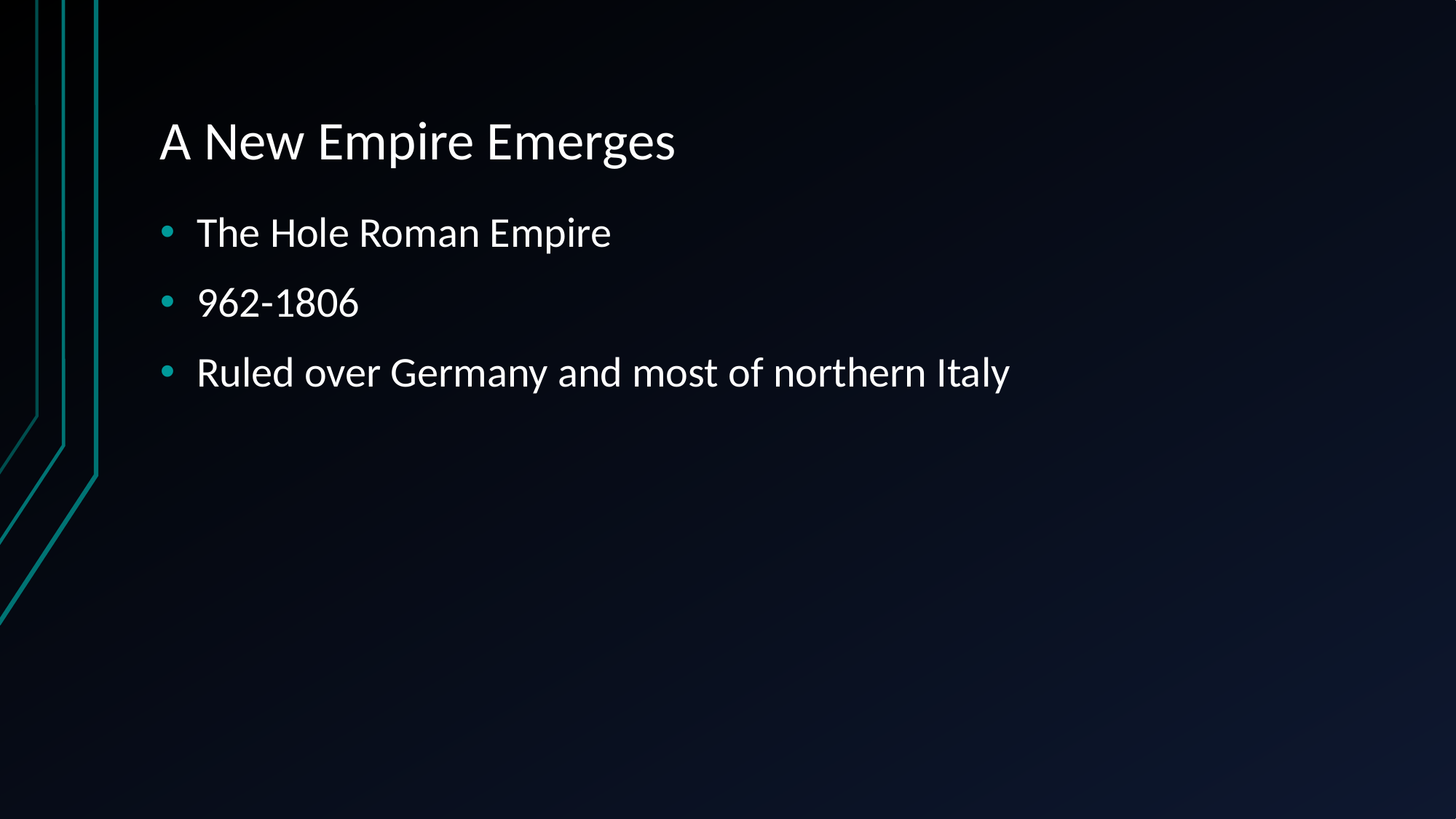

# A New Empire Emerges
The Hole Roman Empire
962-1806
Ruled over Germany and most of northern Italy